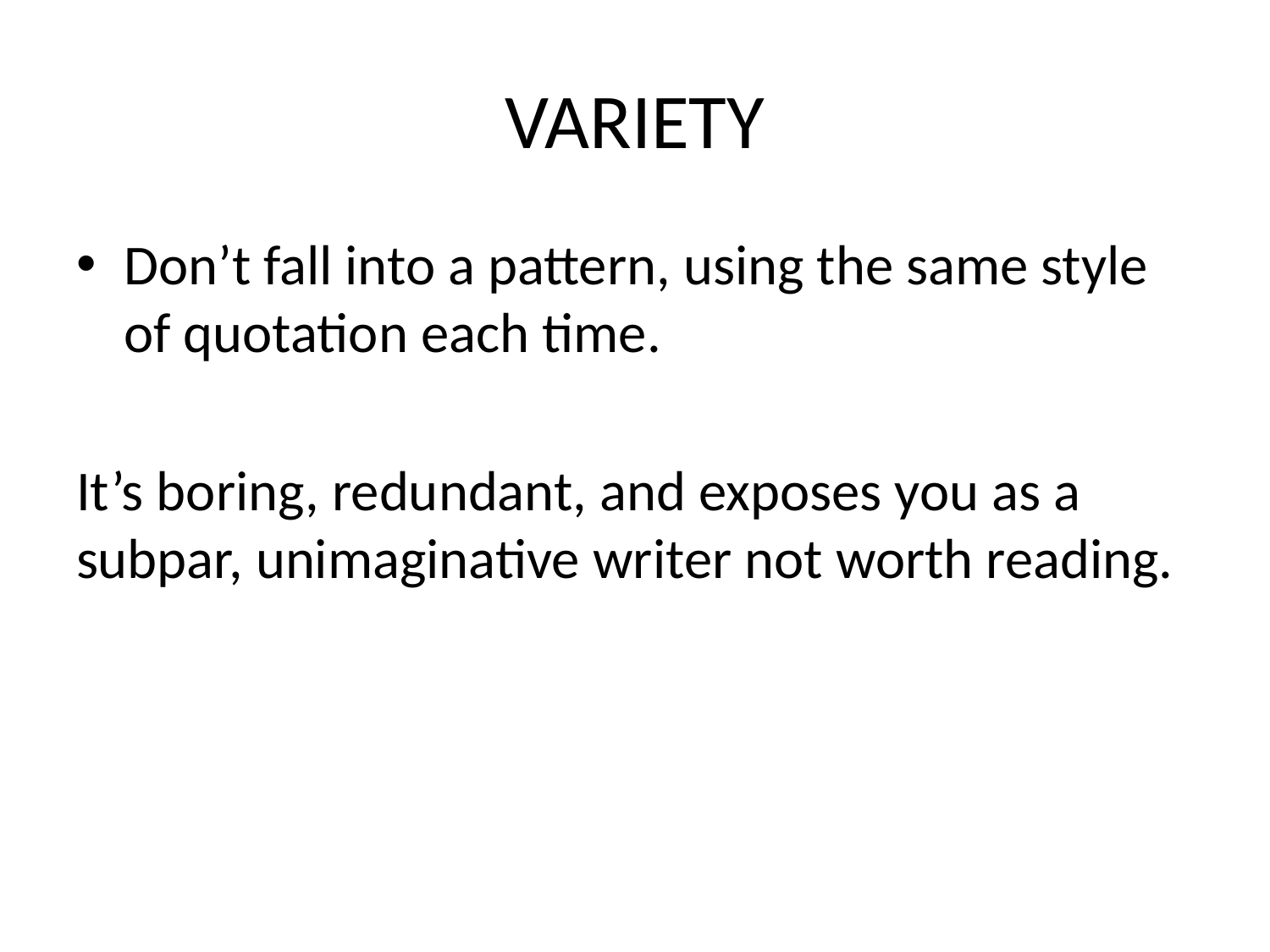

# VARIETY
Don’t fall into a pattern, using the same style of quotation each time.

It’s boring, redundant, and exposes you as a subpar, unimaginative writer not worth reading.